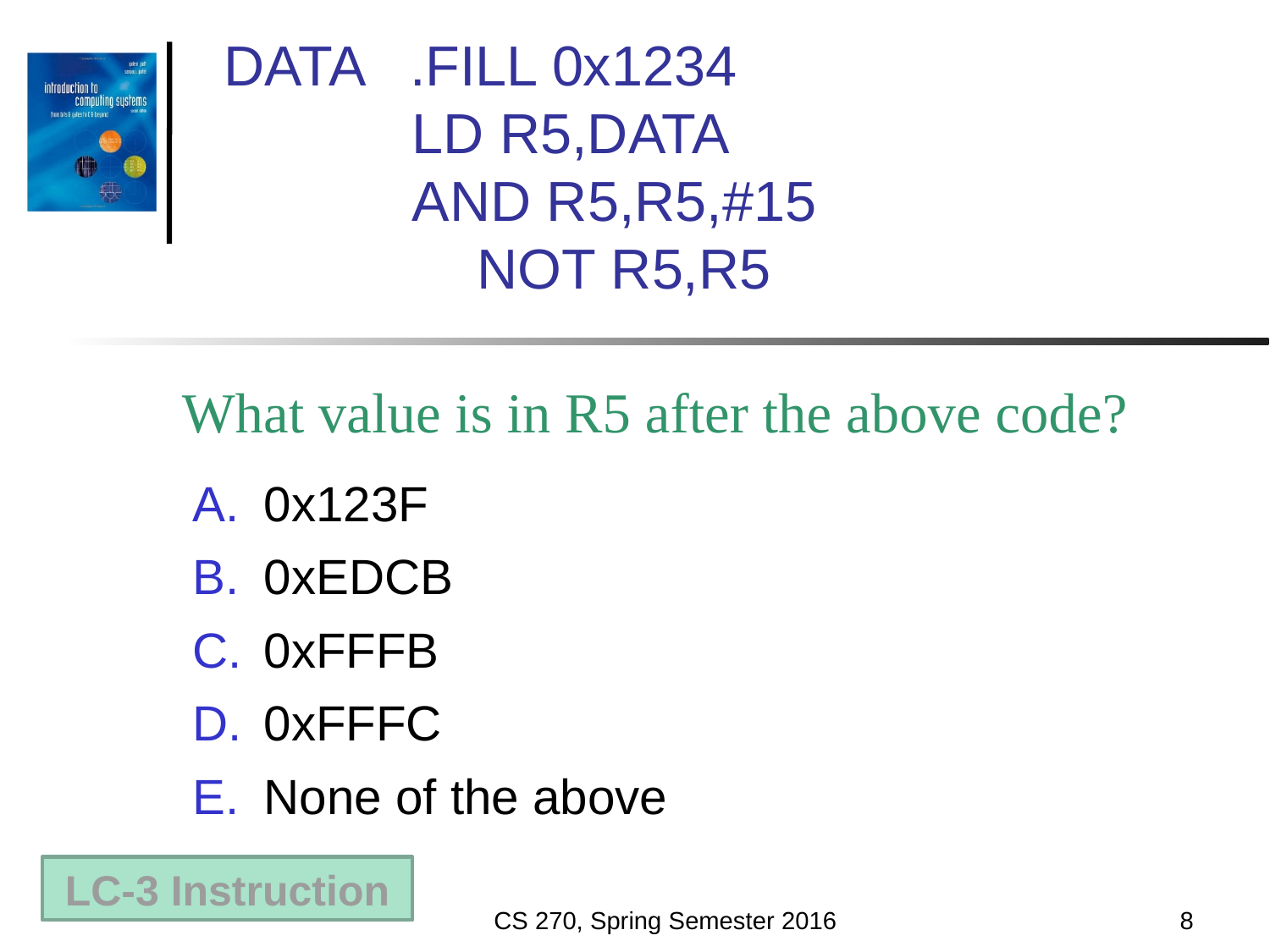

DATA   .FILL 0x1234
            LD R5,DATA
            AND R5,R5,#15
			    NOT R5,R5
What value is in R5 after the above code?
0x123F
0xEDCB
0xFFFB
0xFFFC
None of the above

LC-3 Instruction
CS 270, Spring Semester 2016
8